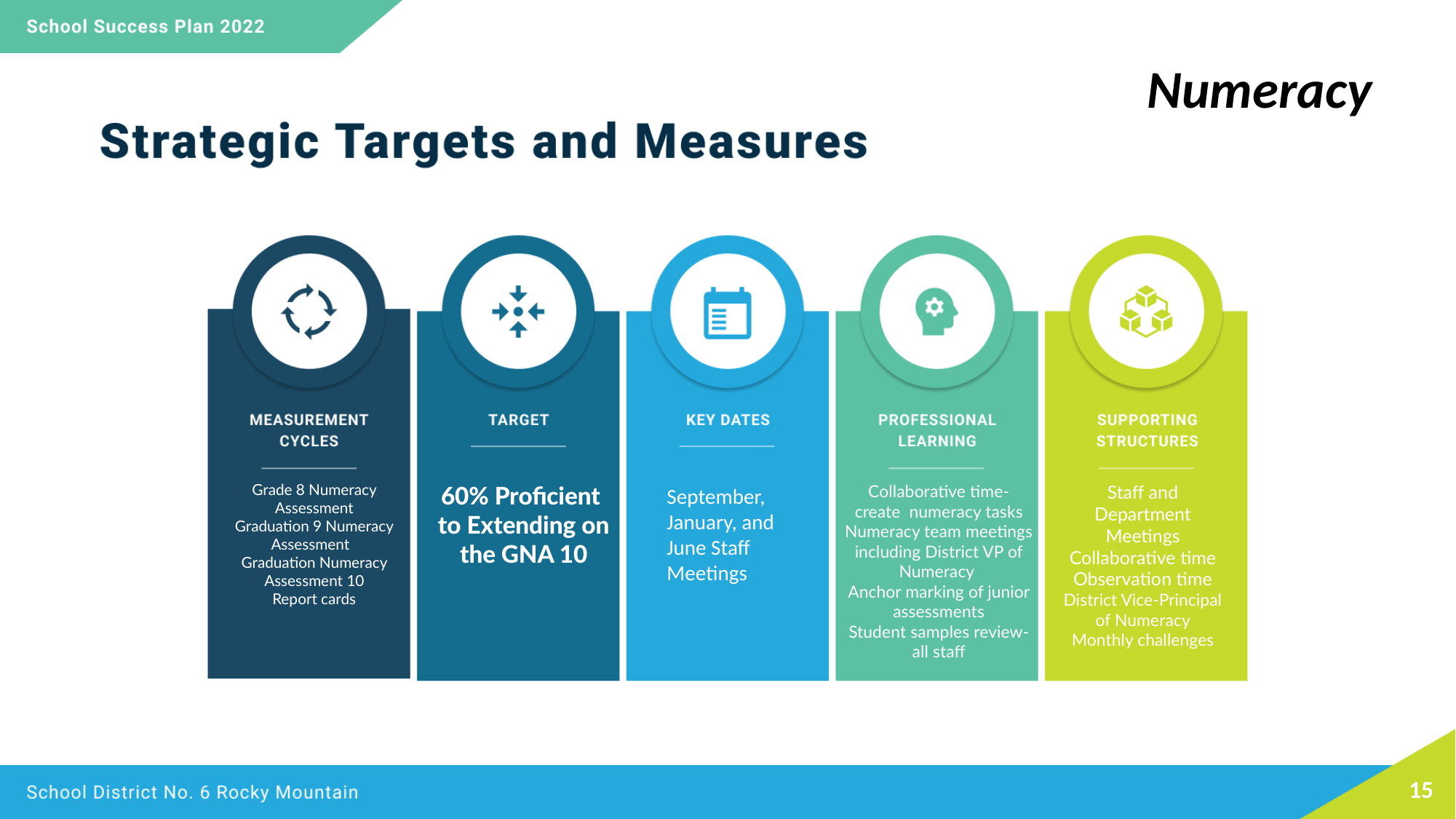

Numeracy
September, January, and June Staff Meetings
60% Proficient
to Extending on the GNA 10

Grade 8 Numeracy Assessment
Graduation 9 Numeracy Assessment
Graduation Numeracy Assessment 10
Report cards

Staff and Department Meetings
Collaborative time
Observation time
District Vice-Principal of Numeracy
Monthly challenges
Collaborative time-
create  numeracy tasks
Numeracy team meetings including District VP of Numeracy
Anchor marking of junior assessments
Student samples review- all staff

15